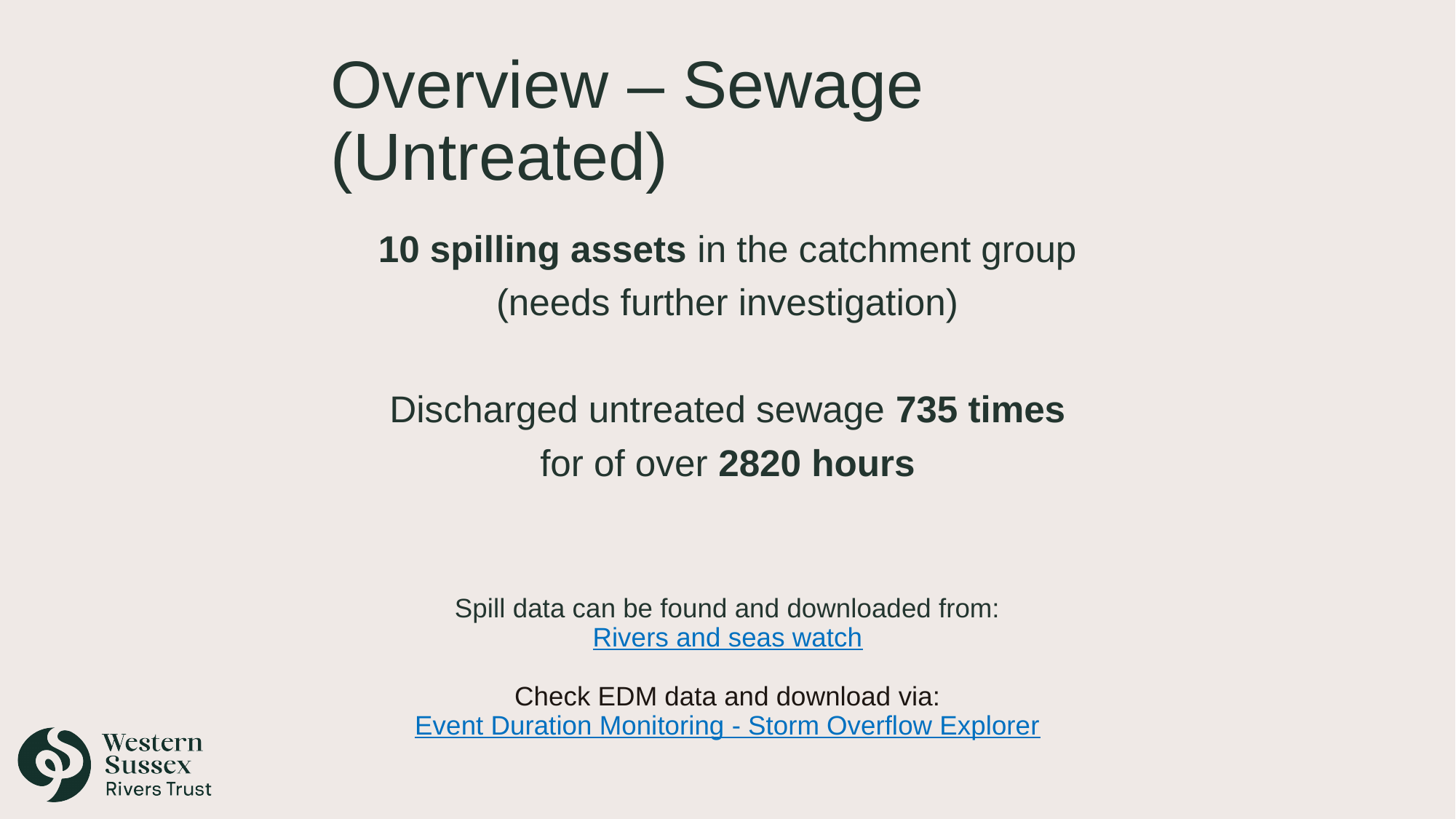

# Overview – Sewage (Untreated)
10 spilling assets in the catchment group
(needs further investigation)

Discharged untreated sewage 735 times
for of over 2820 hours

Spill data can be found and downloaded from:
Rivers and seas watch

Check EDM data and download via:
Event Duration Monitoring - Storm Overflow Explorer